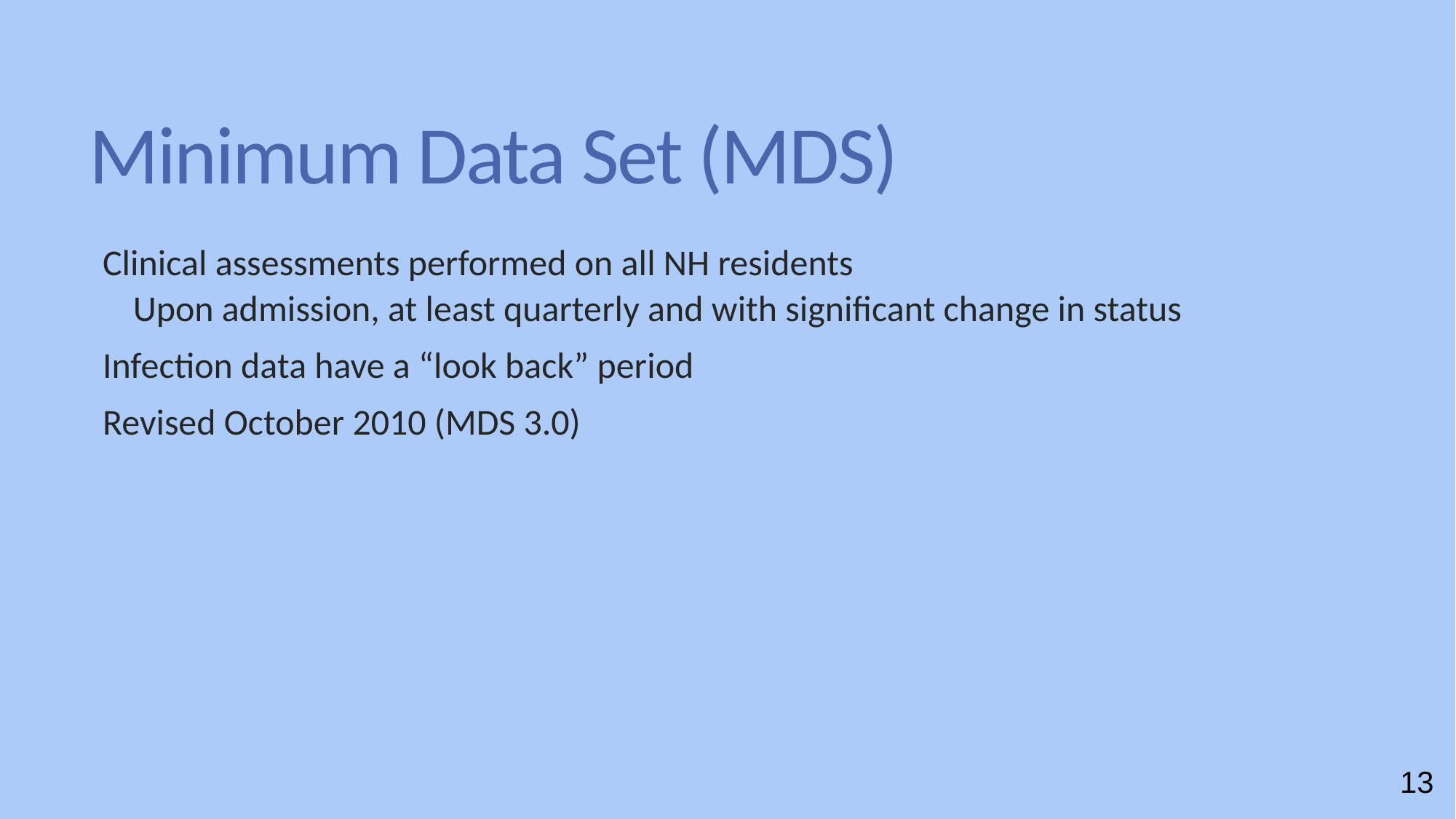

# Minimum Data Set (MDS)
Clinical assessments performed on all NH residents
Upon admission, at least quarterly and with significant change in status
Infection data have a “look back” period
Revised October 2010 (MDS 3.0)
13